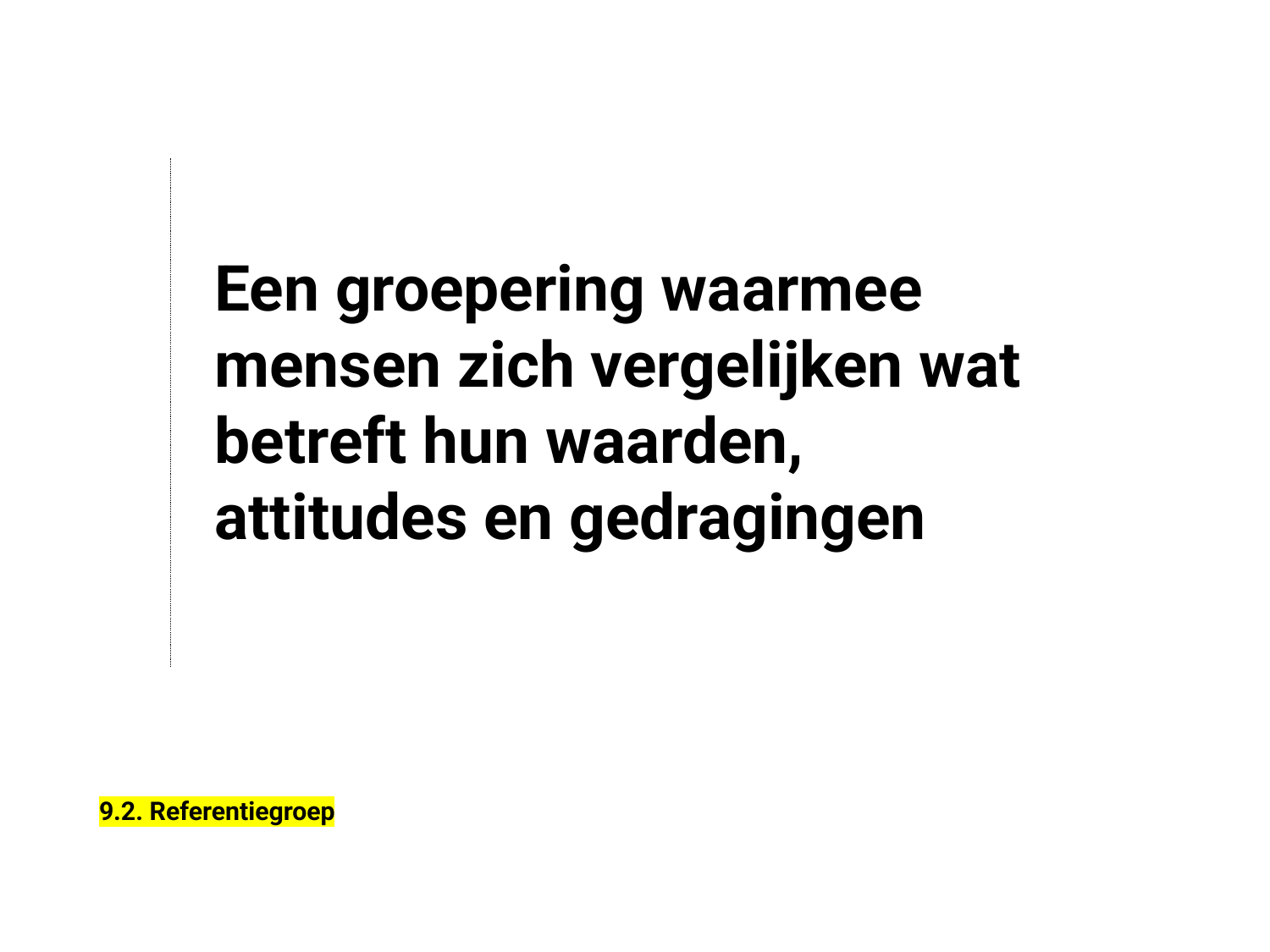

Een groepering waarmee mensen zich vergelijken wat betreft hun waarden, attitudes en gedragingen
9.2. Referentiegroep